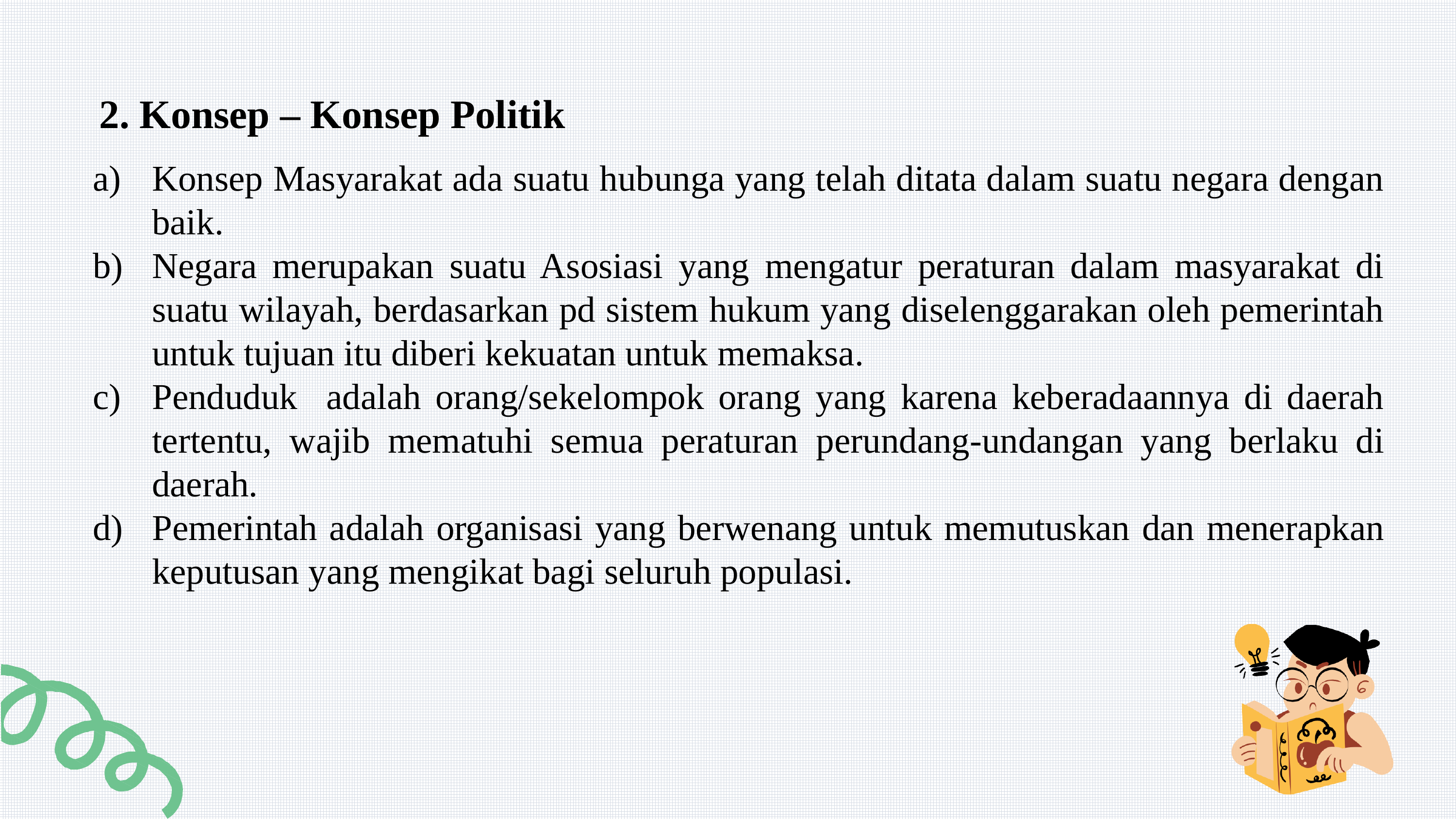

# 2. Konsep – Konsep Politik
Konsep Masyarakat ada suatu hubunga yang telah ditata dalam suatu negara dengan baik.
Negara merupakan suatu Asosiasi yang mengatur peraturan dalam masyarakat di suatu wilayah, berdasarkan pd sistem hukum yang diselenggarakan oleh pemerintah untuk tujuan itu diberi kekuatan untuk memaksa.
Penduduk  adalah orang/sekelompok orang yang karena keberadaannya di daerah tertentu, wajib mematuhi semua peraturan perundang-undangan yang berlaku di daerah.
Pemerintah adalah organisasi yang berwenang untuk memutuskan dan menerapkan keputusan yang mengikat bagi seluruh populasi.